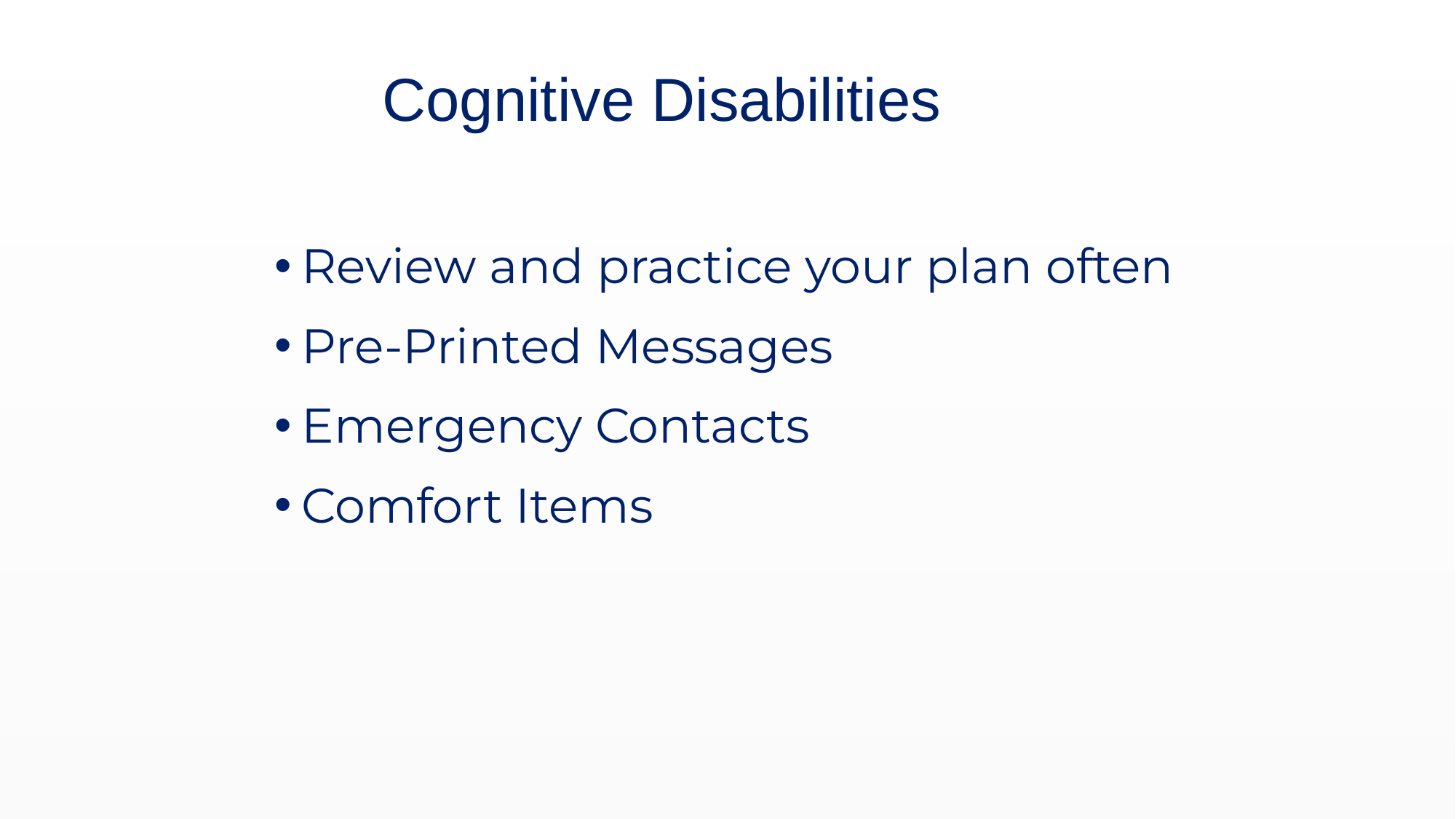

#
Cognitive Disabilities
Review and practice your plan often
Pre-Printed Messages
Emergency Contacts
Comfort Items